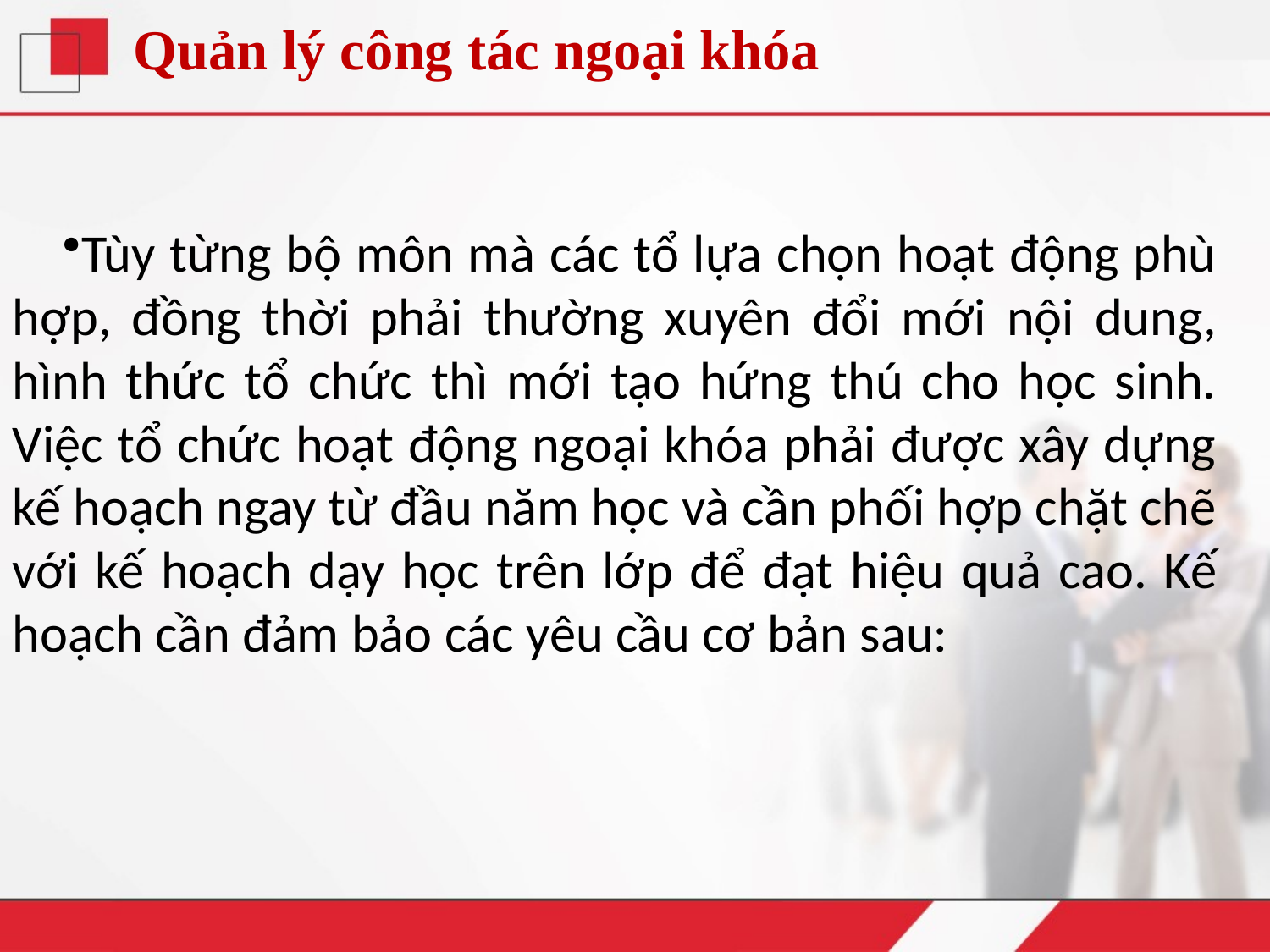

Quản lý công tác ngoại khóa
Tùy từng bộ môn mà các tổ lựa chọn hoạt động phù hợp, đồng thời phải thường xuyên đổi mới nội dung, hình thức tổ chức thì mới tạo hứng thú cho học sinh. Việc tổ chức hoạt động ngoại khóa phải được xây dựng kế hoạch ngay từ đầu năm học và cần phối hợp chặt chẽ với kế hoạch dạy học trên lớp để đạt hiệu quả cao. Kế hoạch cần đảm bảo các yêu cầu cơ bản sau: